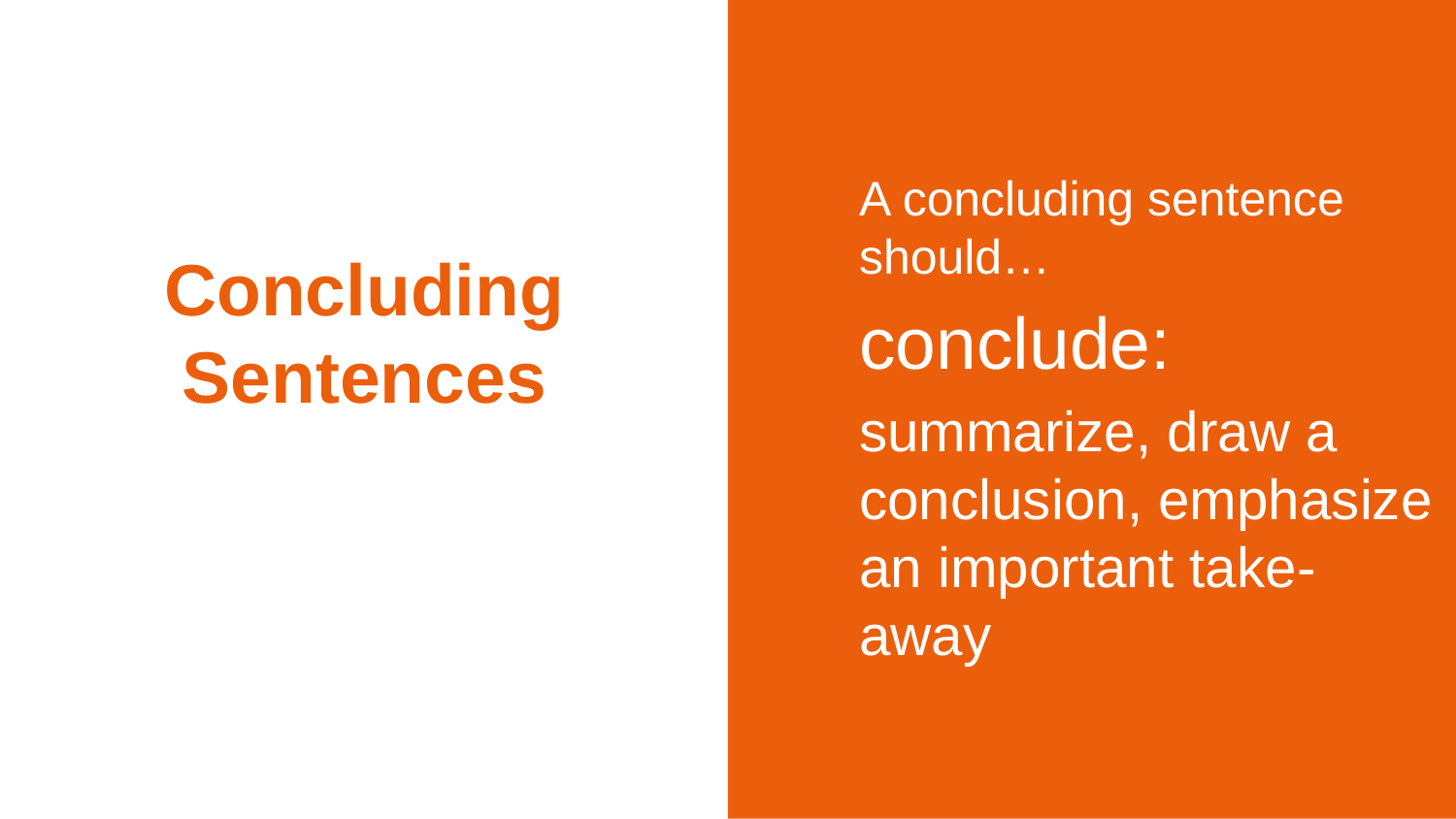

A concluding sentence should…
conclude:
summarize, draw a conclusion, emphasize an important take-away
# Concluding Sentences